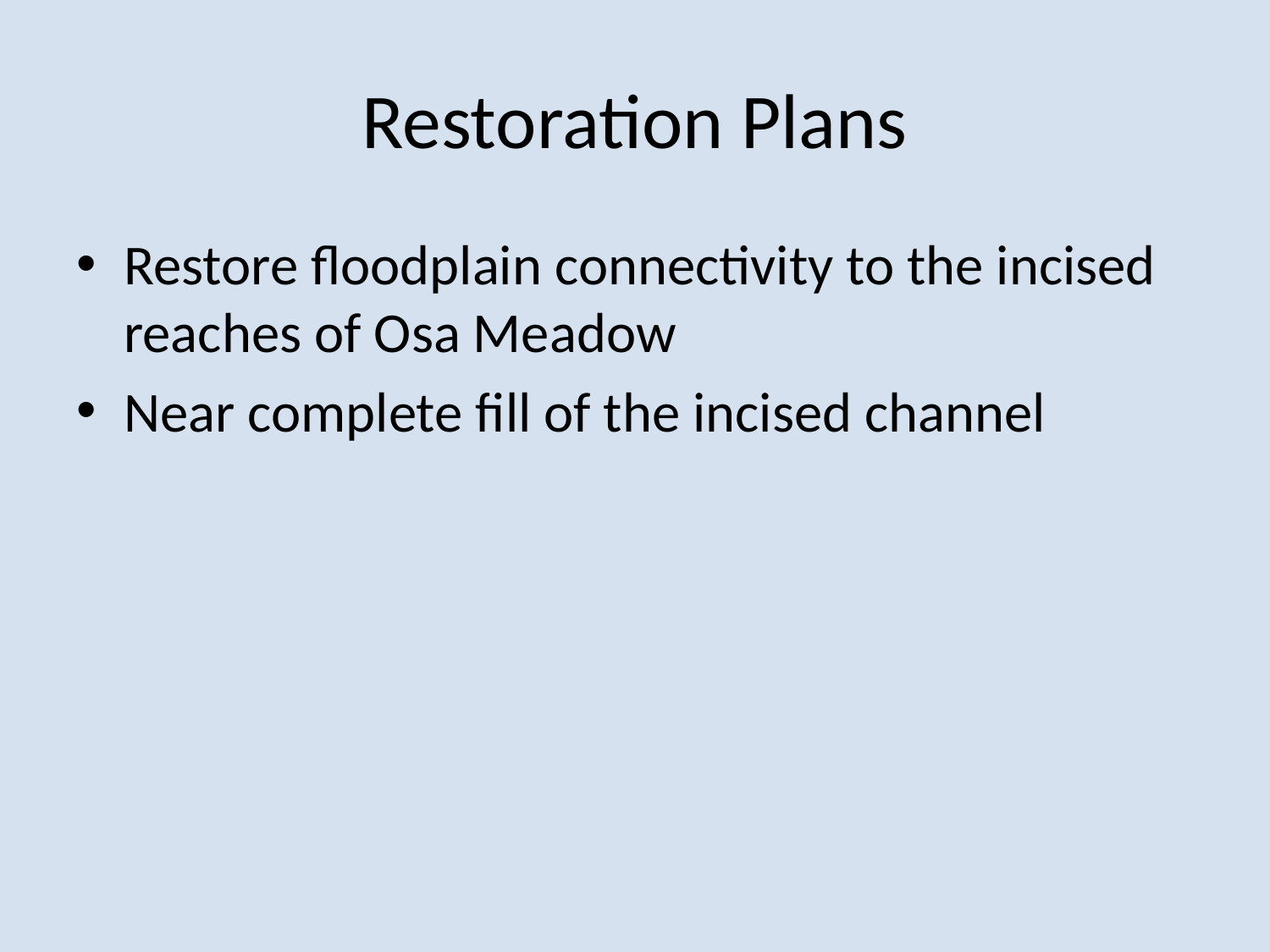

# Restoration Plans
Restore floodplain connectivity to the incised reaches of Osa Meadow
Near complete fill of the incised channel